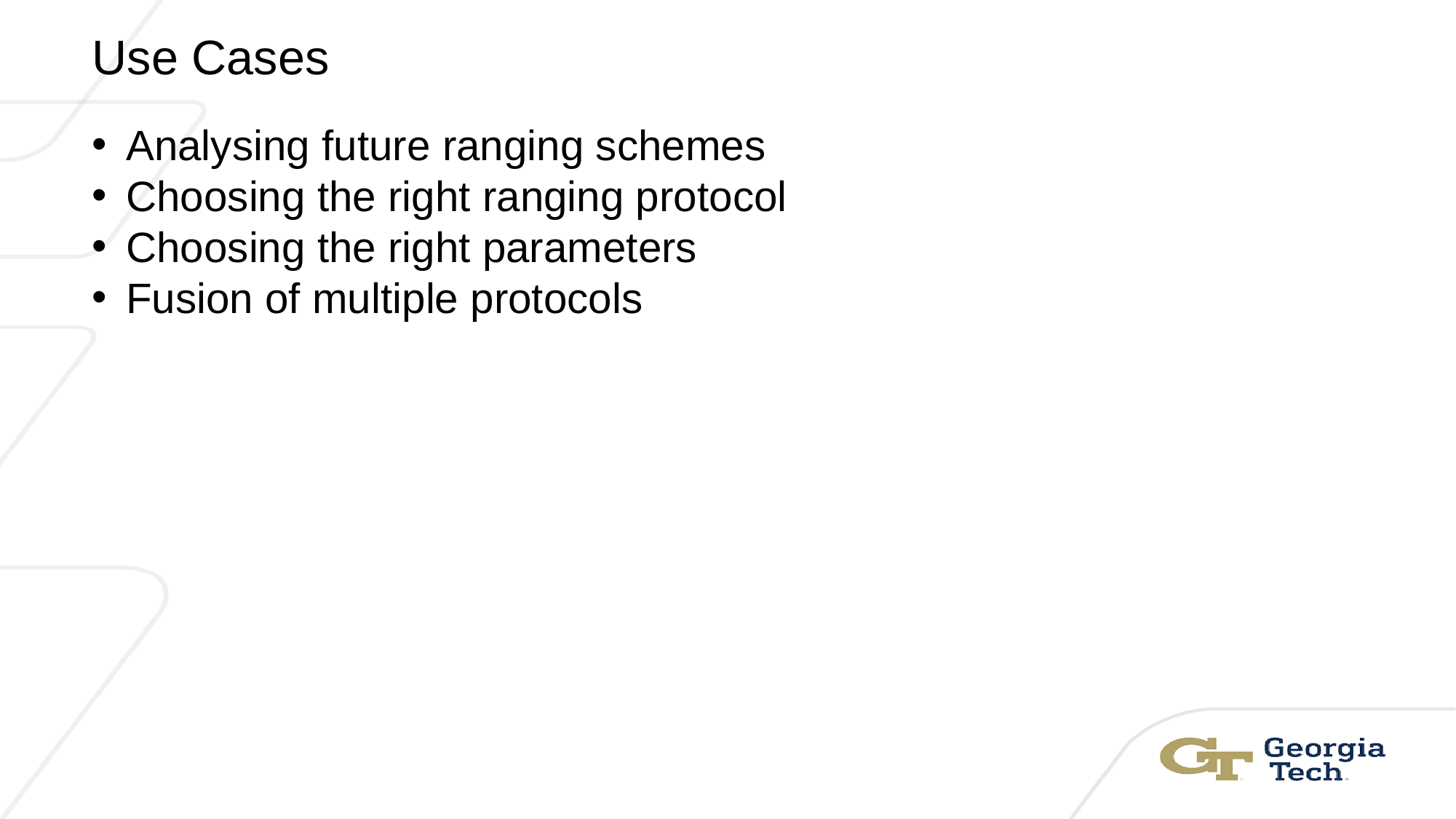

Use Cases
Analysing future ranging schemes
Choosing the right ranging protocol
Choosing the right parameters
Fusion of multiple protocols